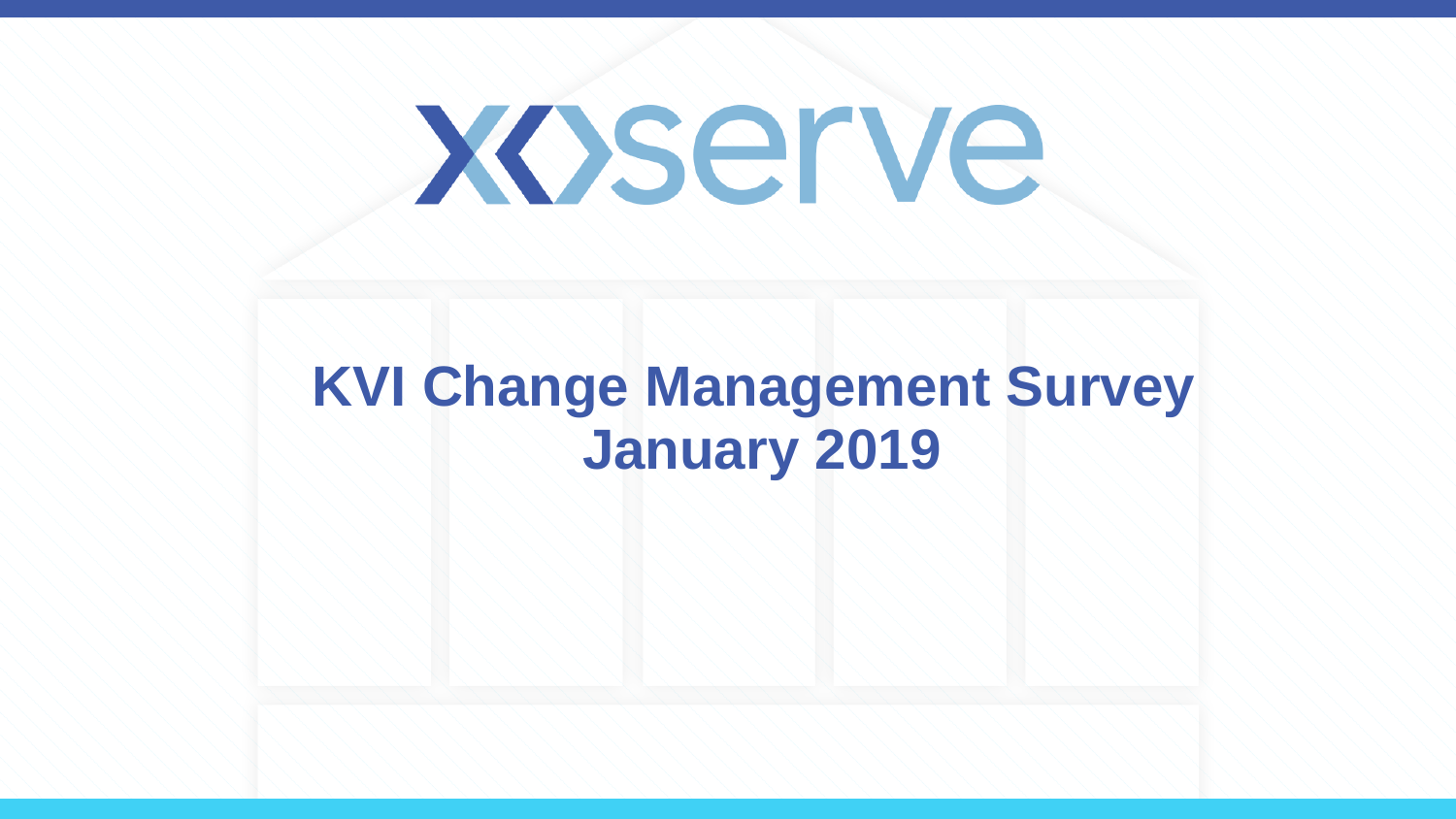

# KVI Change Management Survey January 2019